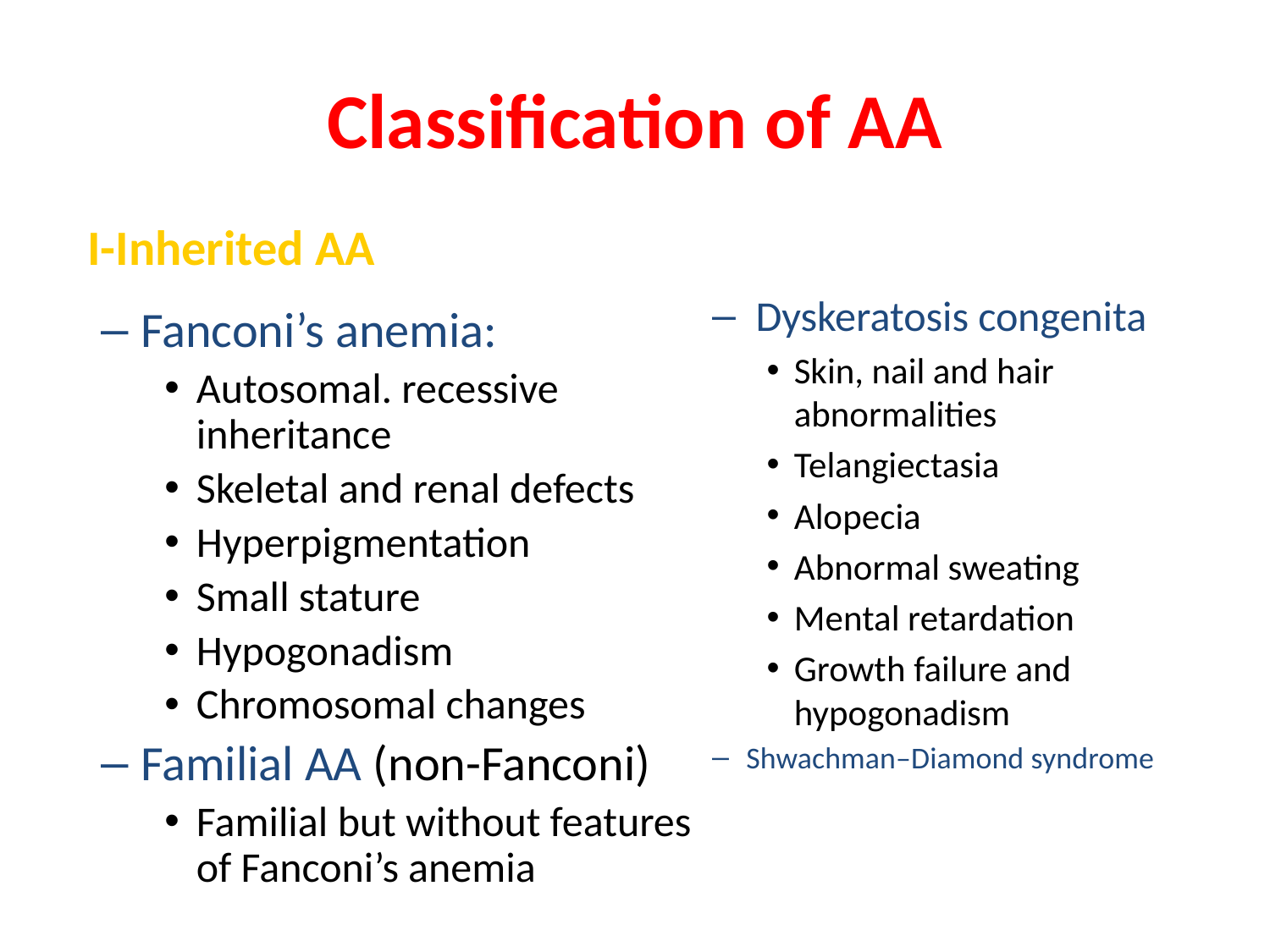

# Classification of AA
I-Inherited AA

 Dyskeratosis congenita
Skin, nail and hair abnormalities
Telangiectasia
Alopecia
Abnormal sweating
Mental retardation
Growth failure and hypogonadism
Shwachman–Diamond syndrome

Fanconi’s anemia:
Autosomal. recessive inheritance
Skeletal and renal defects
Hyperpigmentation
Small stature
Hypogonadism
Chromosomal changes
Familial AA (non-Fanconi)
Familial but without features of Fanconi’s anemia